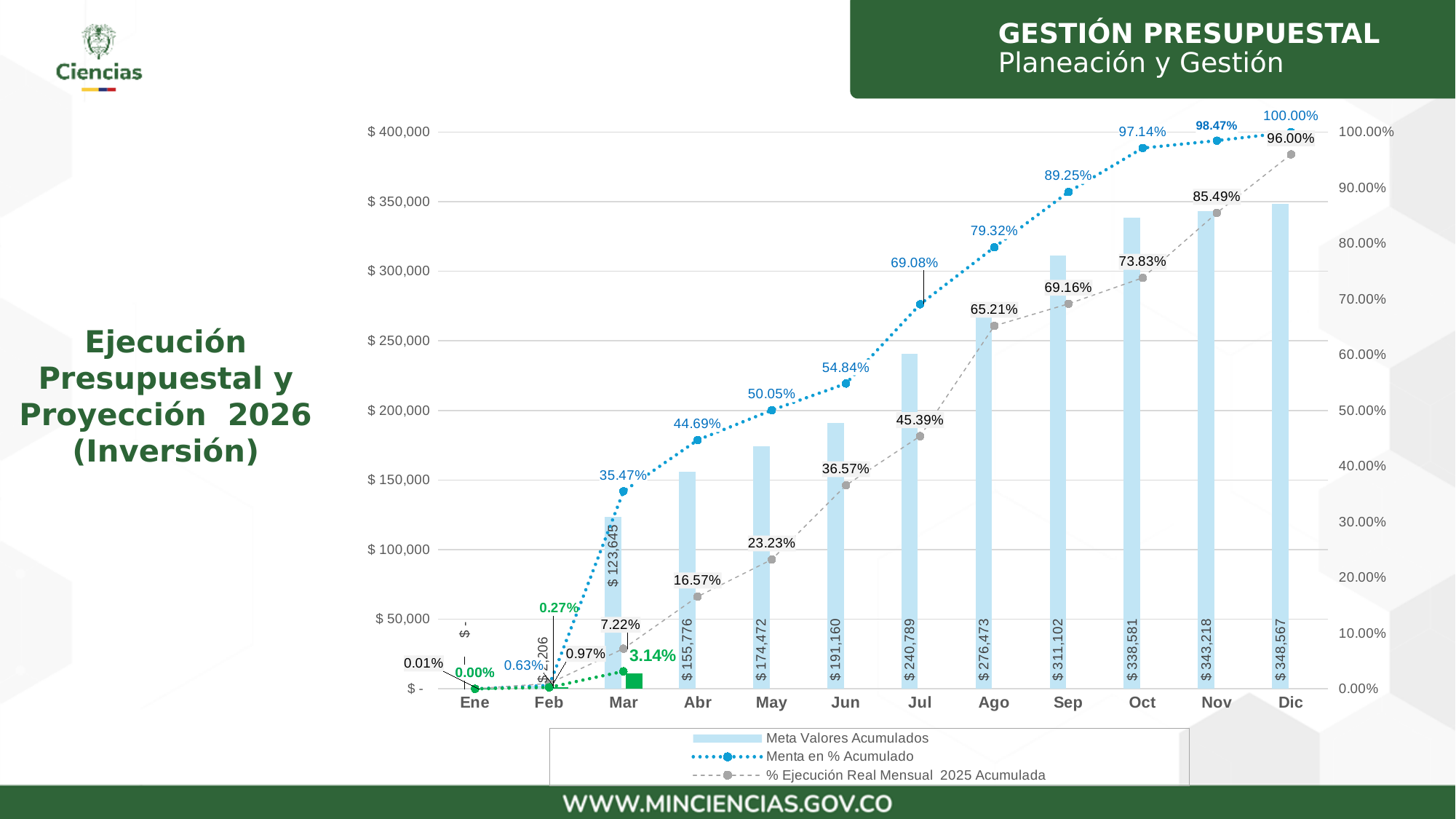

GESTIÓN PRESUPUESTAL
Planeación y Gestión

### Chart

| Category | Meta Valores Acumulados | Ejecución Real Valores Acumulada | Menta en % Acumulado | % Ejecución Real Mensual  2025 Acumulada | % Ejecución Real Acumulado 2026 |
|---|---|---|---|---|---|
|  Ene  | 0.0 | 15.0 | 0.0 | 0.00013146658276776485 | 4.303332181185215e-05 |
|  Feb  | 2205.999042833333 | 929.0 | 0.006328764448458975 | 0.009726279832801474 | 0.0026651970642140427 |
|  Mar  | 123645.46794533334 | 10961.0 | 0.3547250141779053 | 0.07218676494823736 | 0.03144588269198076 |
|  Abr  | 155776.00898816666 | None | 0.44690394169025 | 0.16567785818089203 | None |
|  May  | 174472.119031 | None | 0.5005409896971198 | 0.2322613750430731 | None |
|  Jun  | 191159.72307383333 | None | 0.5484158587000539 | 0.3656552826419165 | None |
|  Jul  | 240788.5887833333 | None | 0.6907955219823277 | 0.4538857649107825 | None |
|  Ago  | 276472.8914928333 | None | 0.7931697941242918 | 0.65206126038998 | None |
|  Sep  | 311102.2172023333 | None | 0.892517455283249 | 0.6915649084940146 | None |
|  Oct  | 338580.88291183335 | None | 0.971350672912397 | 0.7382758707919457 | None |
|  Nov  | 343217.5016641667 | None | 0.9846526133715989 | 0.854928764055563 | None |
|  Dic  | 348567.0956085 | None | 0.9999999998895477 | 0.96 | None |
Ejecución Presupuestal y Proyección  2026 (Inversión)